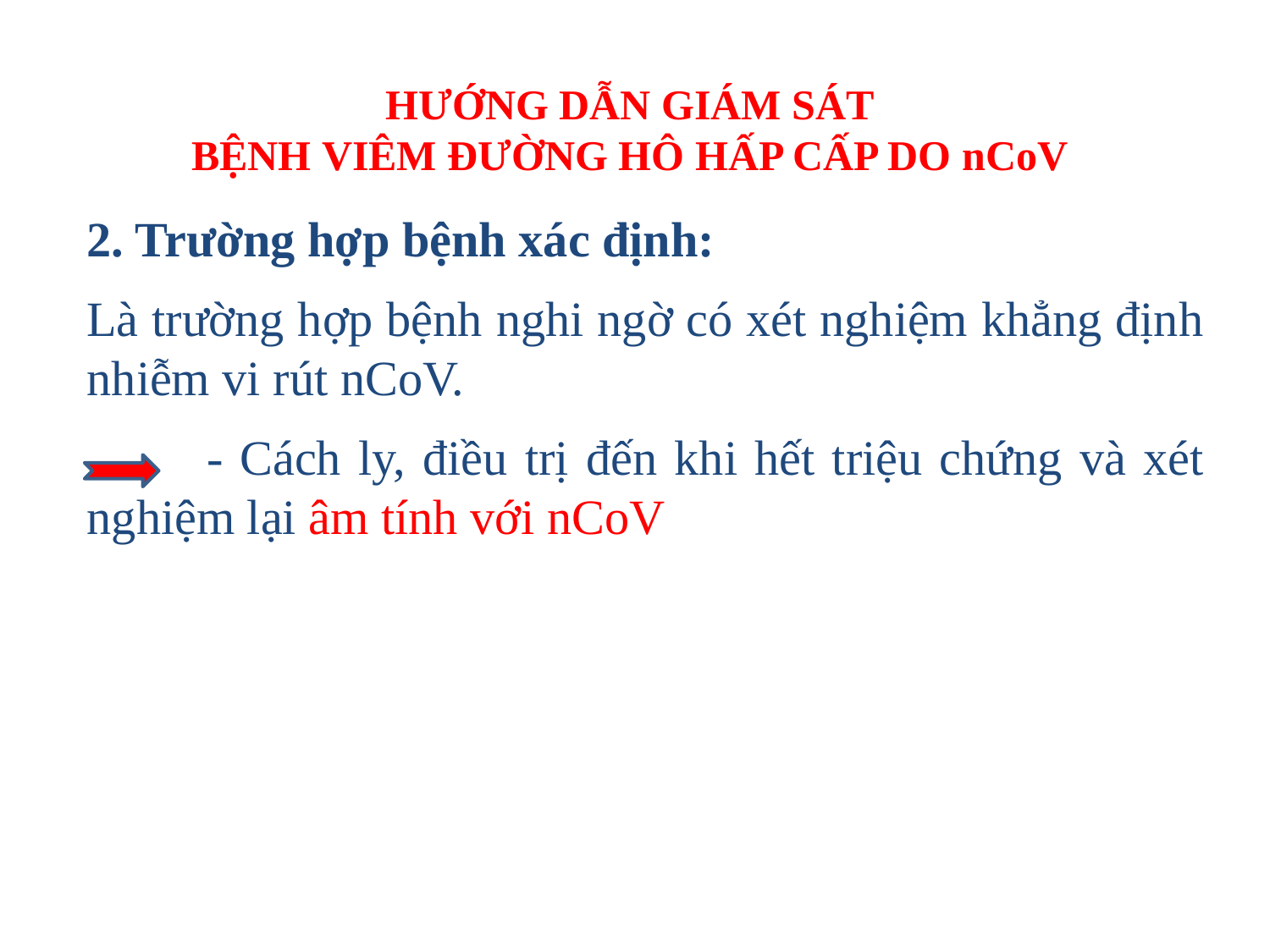

# HƯỚNG DẪN GIÁM SÁT BỆNH VIÊM ĐƯỜNG HÔ HẤP CẤP DO nCoV
2. Trường hợp bệnh xác định:
Là trường hợp bệnh nghi ngờ có xét nghiệm khẳng định nhiễm vi rút nCoV.
       - Cách ly, điều trị đến khi hết triệu chứng và xét nghiệm lại âm tính với nCoV